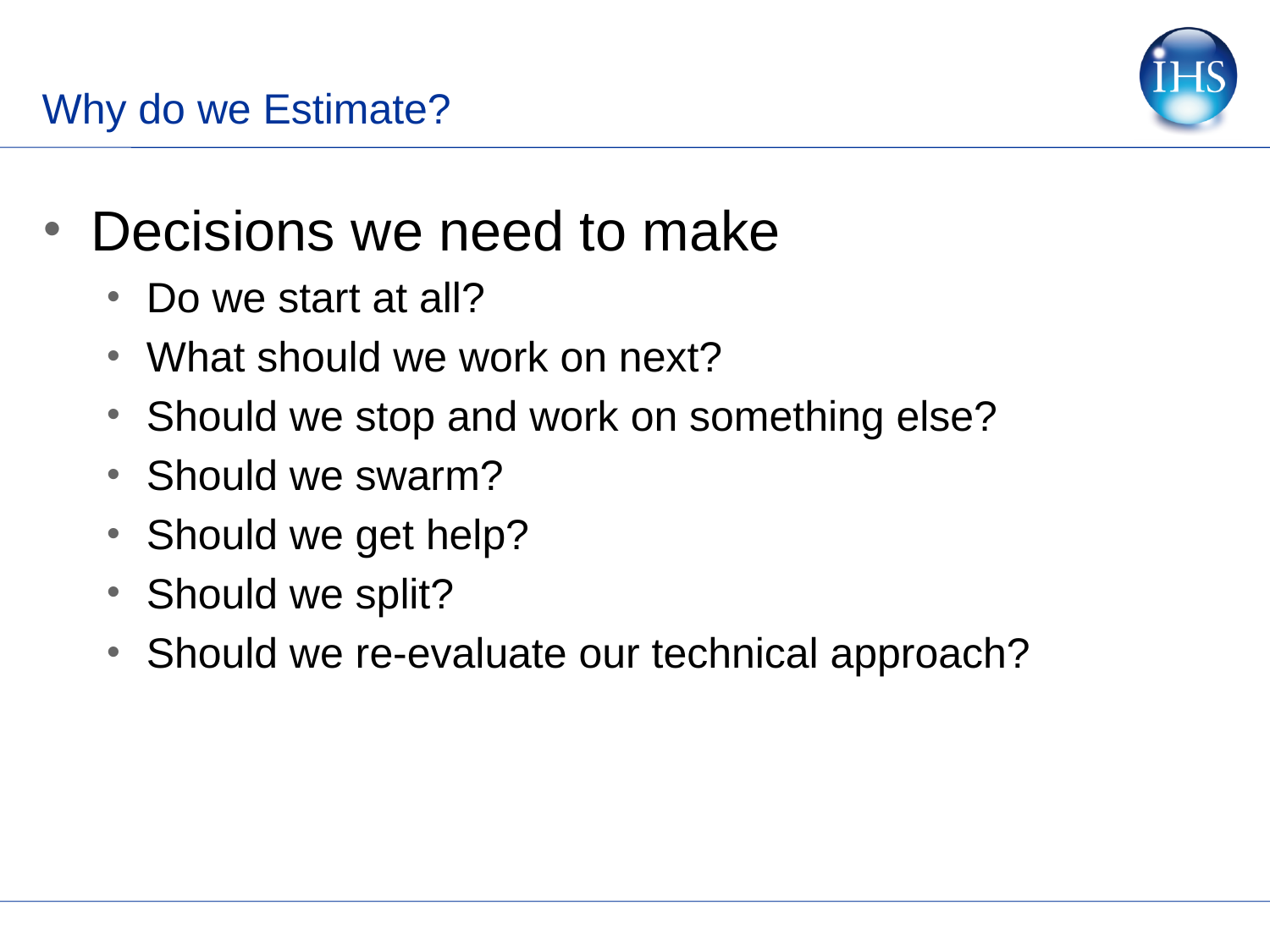

# Why do we Estimate?
Decisions we need to make
Do we start at all?
What should we work on next?
Should we stop and work on something else?
Should we swarm?
Should we get help?
Should we split?
Should we re-evaluate our technical approach?